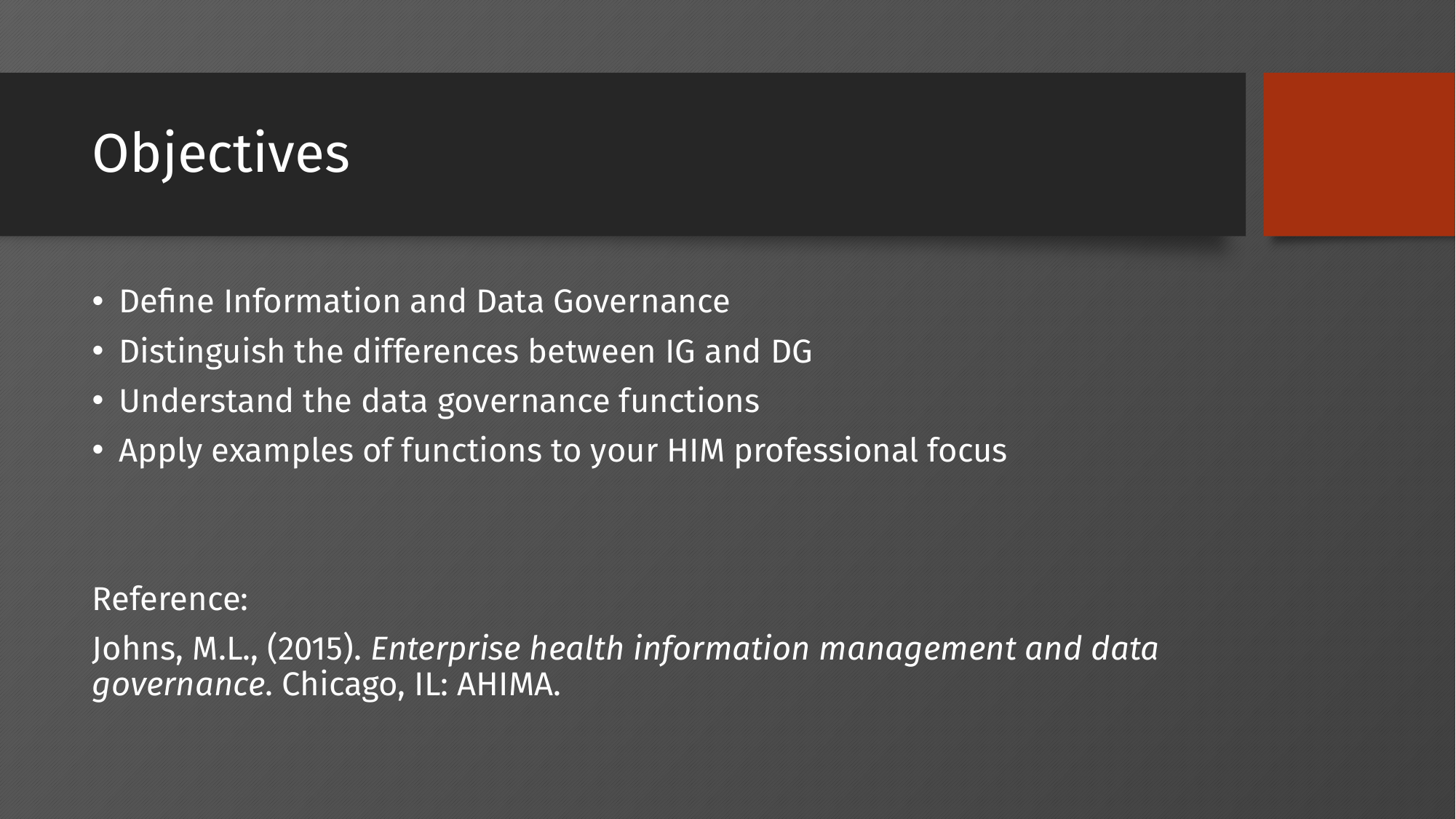

# Objectives
Define Information and Data Governance
Distinguish the differences between IG and DG
Understand the data governance functions
Apply examples of functions to your HIM professional focus

Reference:
Johns, M.L., (2015). Enterprise health information management and data 	governance. Chicago, IL: AHIMA.